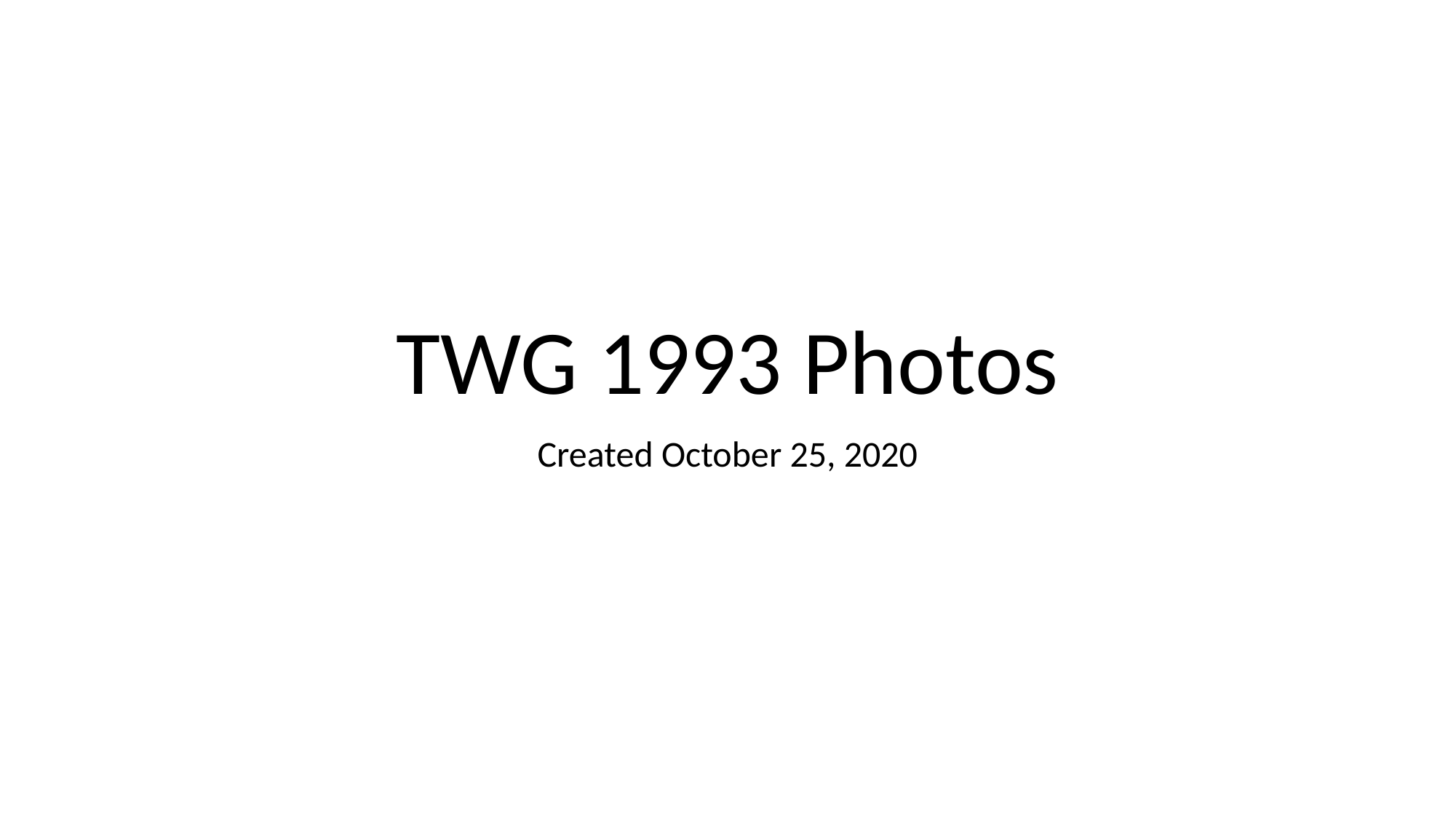

# TWG 1993 Photos
Created October 25, 2020